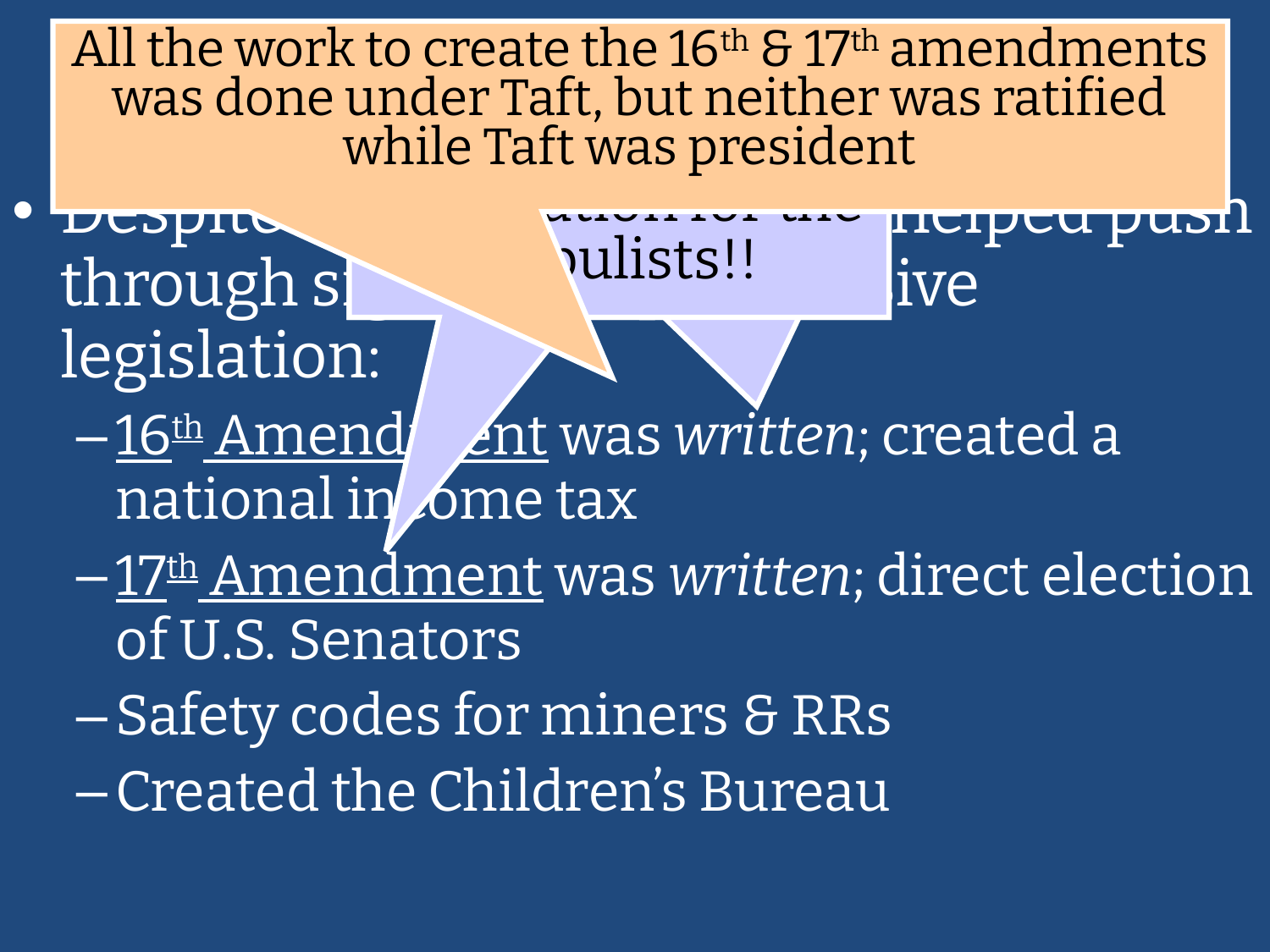

# The Taft Presidency
All the work to create the 16th & 17th amendments was done under Taft, but neither was ratified while Taft was president
Despite these set backs, Taft helped push through significant progressive legislation:
16th Amendment was written; created a national income tax
17th Amendment was written; direct election of U.S. Senators
Safety codes for miners & RRs
Created the Children’s Bureau
Vindication for the Populists!!
Vindication for the Populists!!